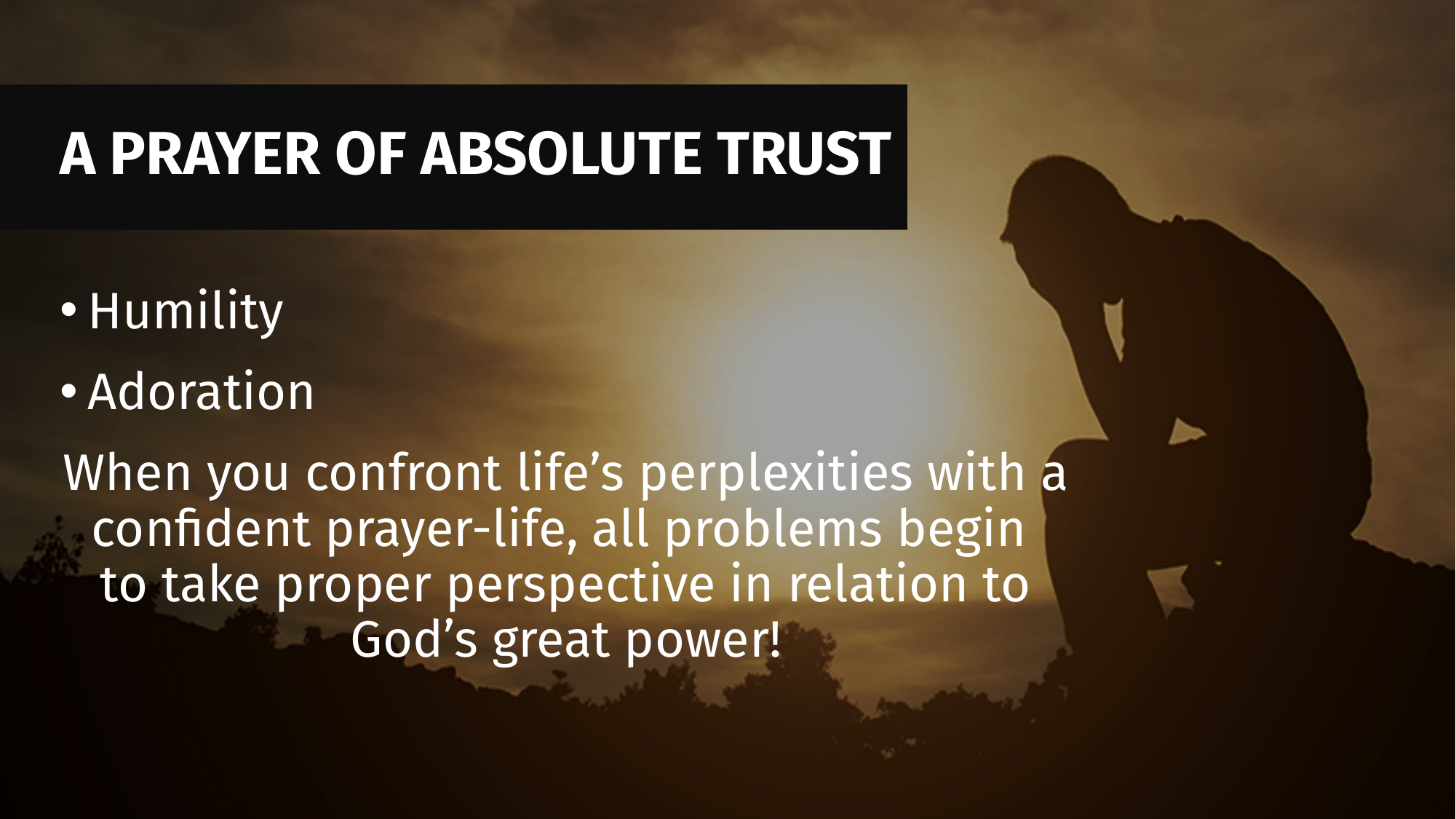

# A Prayer of Absolute trust
Humility
Adoration
When you confront life’s perplexities with a confident prayer-life, all problems begin
to take proper perspective in relation to God’s great power!